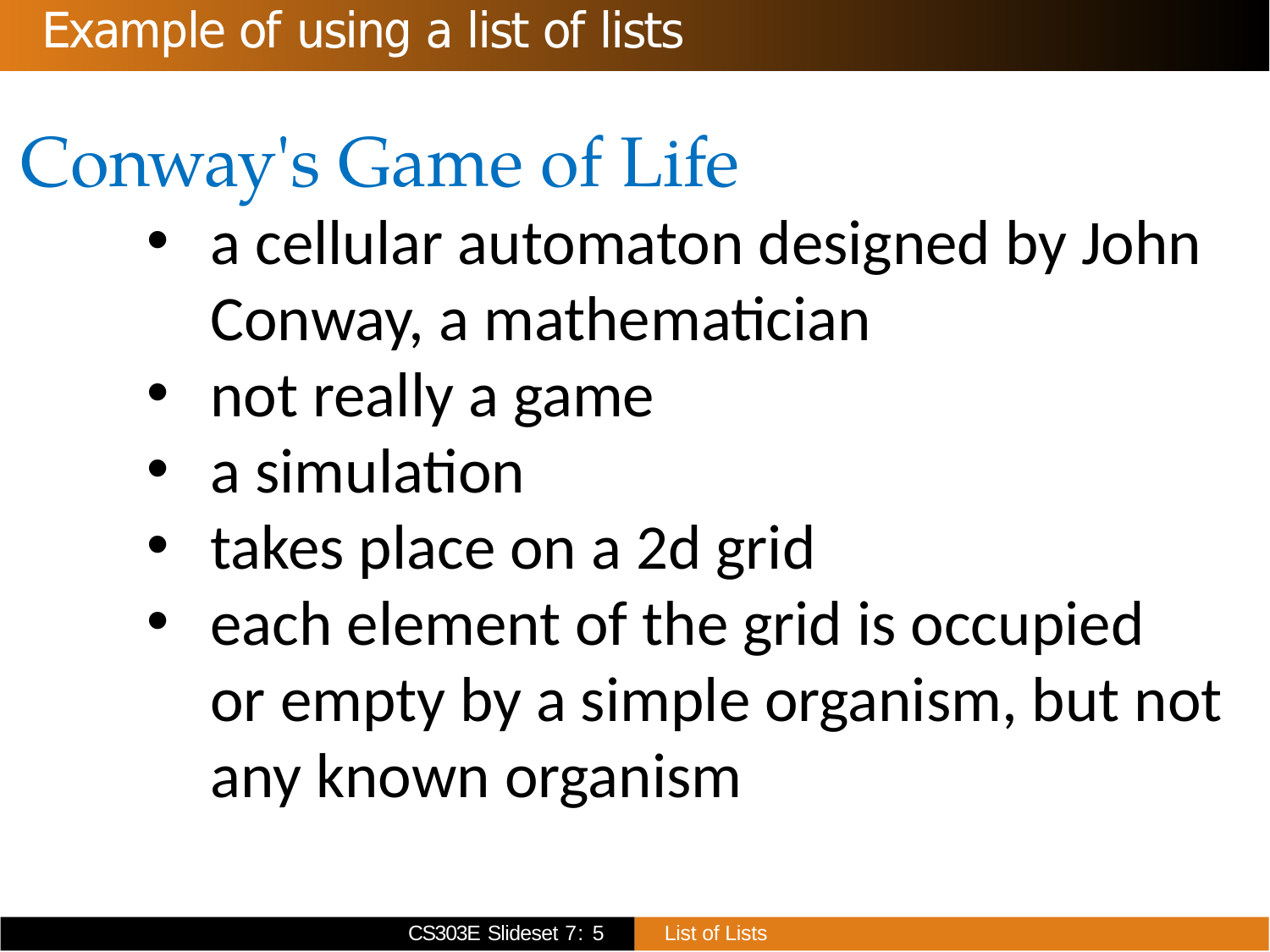

# Example of using a list of lists
Conway's Game of Life
a cellular automaton designed by John Conway, a mathematician
not really a game
a simulation
takes place on a 2d grid
each element of the grid is occupied
or empty by a simple organism, but not any known organism